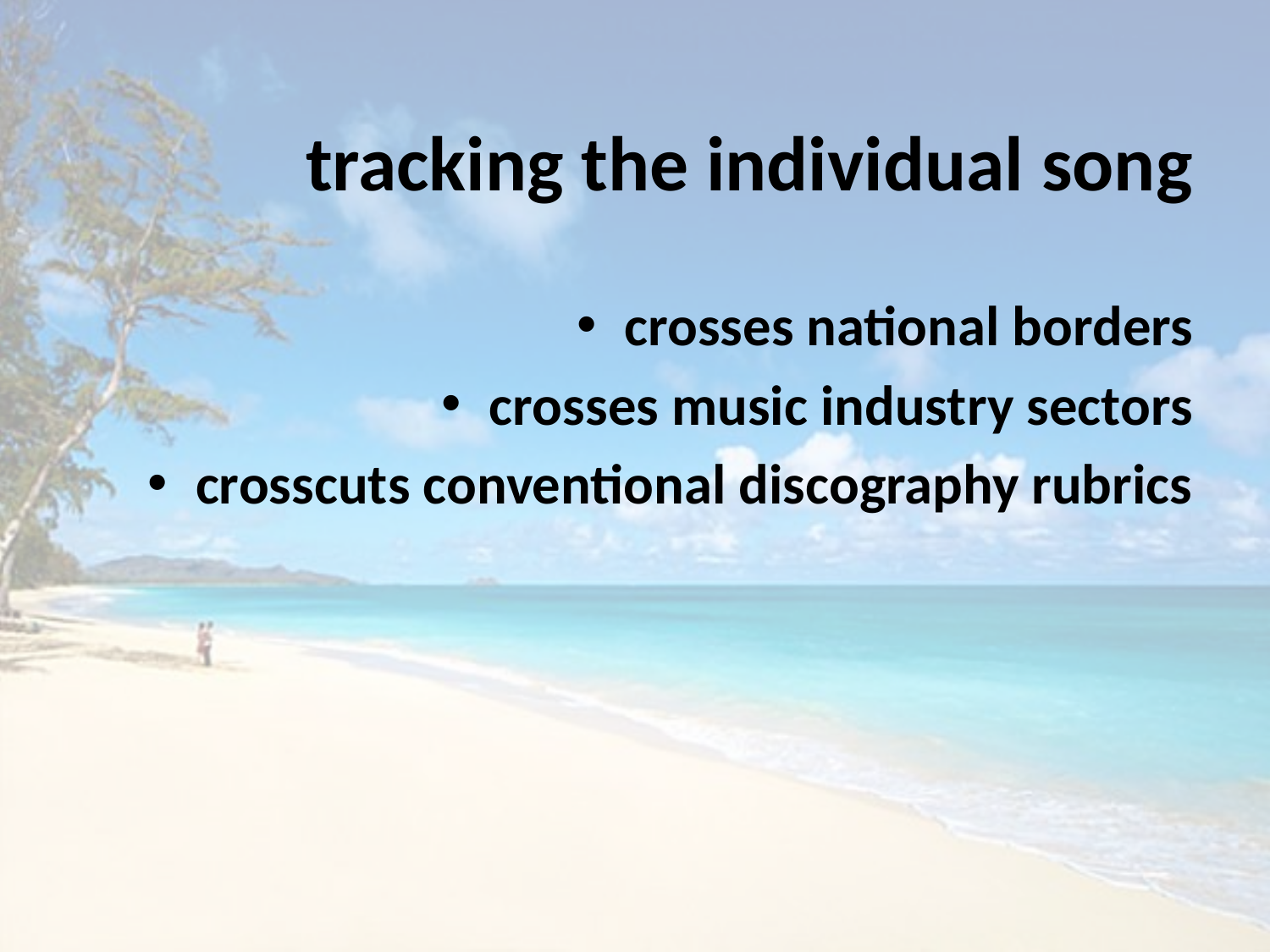

# tracking the individual song
crosses national borders
crosses music industry sectors
crosscuts conventional discography rubrics